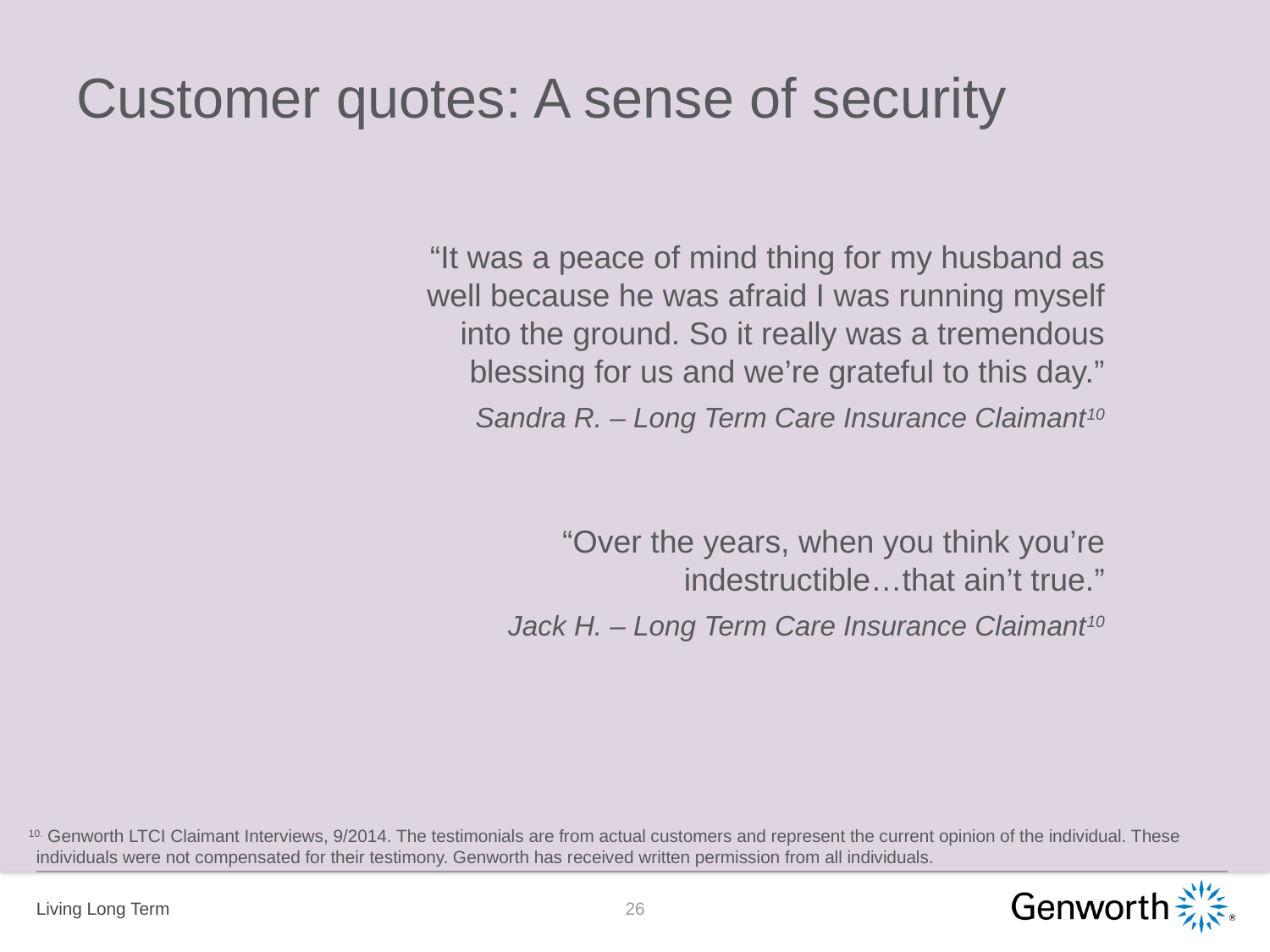

# Customer quotes: A sense of security
“It was a peace of mind thing for my husband as well because he was afraid I was running myself into the ground. So it really was a tremendous blessing for us and we’re grateful to this day.”
Sandra R. – Long Term Care Insurance Claimant10
“Over the years, when you think you’re indestructible…that ain’t true.”
Jack H. – Long Term Care Insurance Claimant10
10. Genworth LTCI Claimant Interviews, 9/2014. The testimonials are from actual customers and represent the current opinion of the individual. These    individuals were not compensated for their testimony. Genworth has received written permission from all individuals.

26